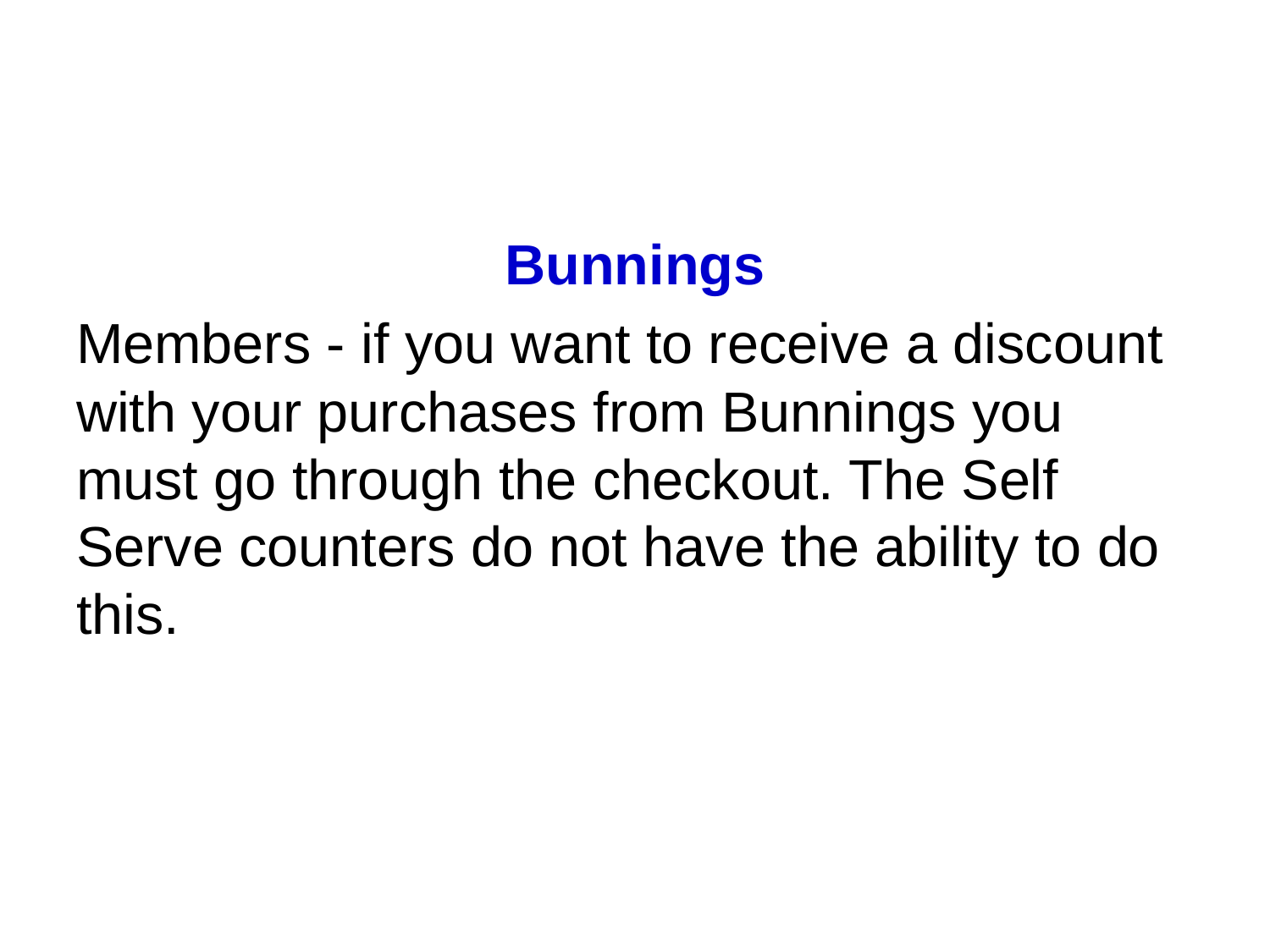

#
Bunnings
Members - if you want to receive a discount with your purchases from Bunnings you must go through the checkout. The Self Serve counters do not have the ability to do this.